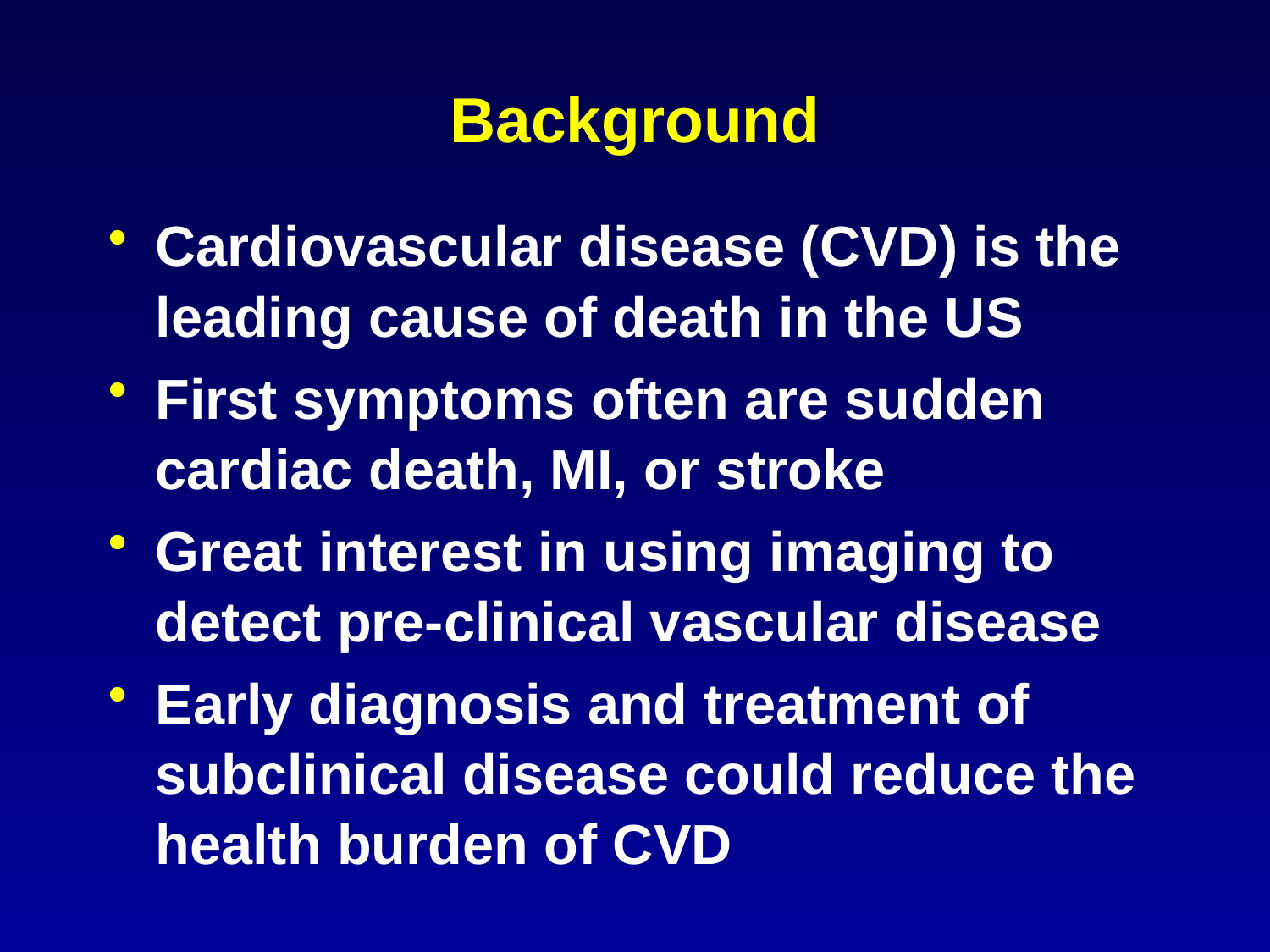

# Background
Cardiovascular disease (CVD) is the leading cause of death in the US
First symptoms often are sudden cardiac death, MI, or stroke
Great interest in using imaging to detect pre-clinical vascular disease
Early diagnosis and treatment of subclinical disease could reduce the health burden of CVD